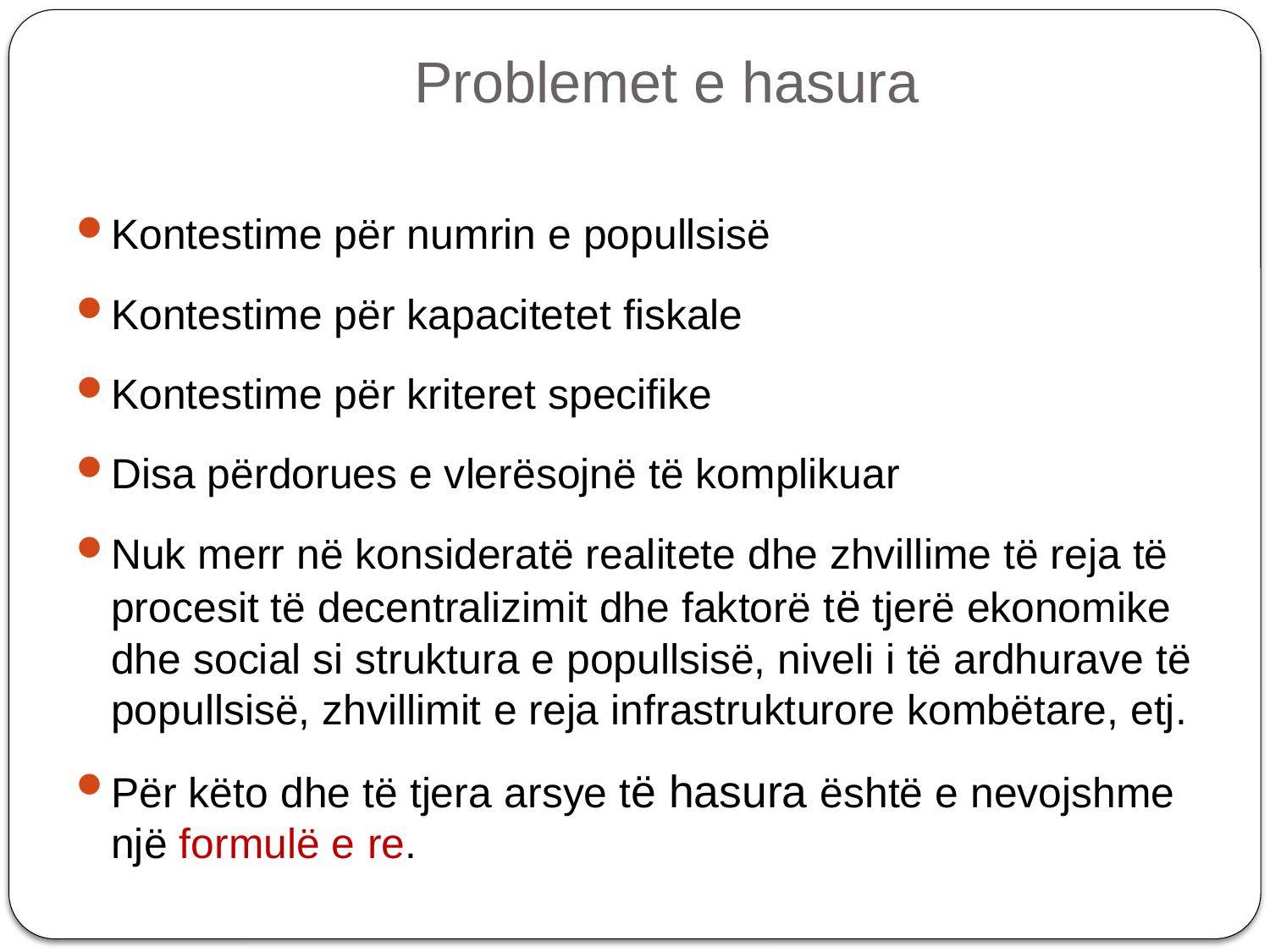

# Problemet e hasura
Kontestime për numrin e popullsisë
Kontestime për kapacitetet fiskale
Kontestime për kriteret specifike
Disa përdorues e vlerësojnë të komplikuar
Nuk merr në konsideratë realitete dhe zhvillime të reja të procesit të decentralizimit dhe faktorë të tjerë ekonomike dhe social si struktura e popullsisë, niveli i të ardhurave të popullsisë, zhvillimit e reja infrastrukturore kombëtare, etj.
Për këto dhe të tjera arsye të hasura është e nevojshme një formulë e re.